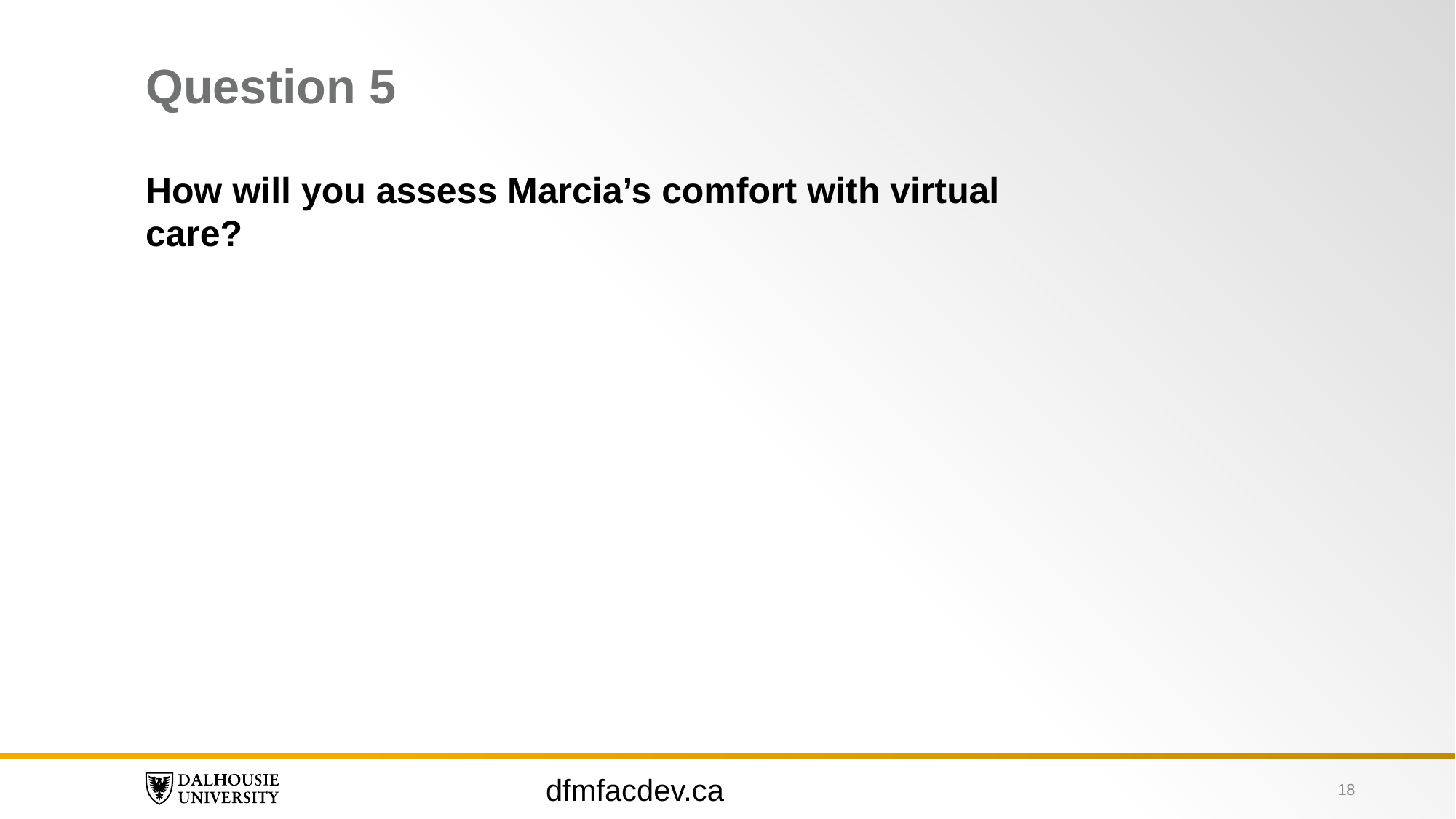

# Question 5
How will you assess Marcia’s comfort with virtual care?
dfmfacdev.ca
18